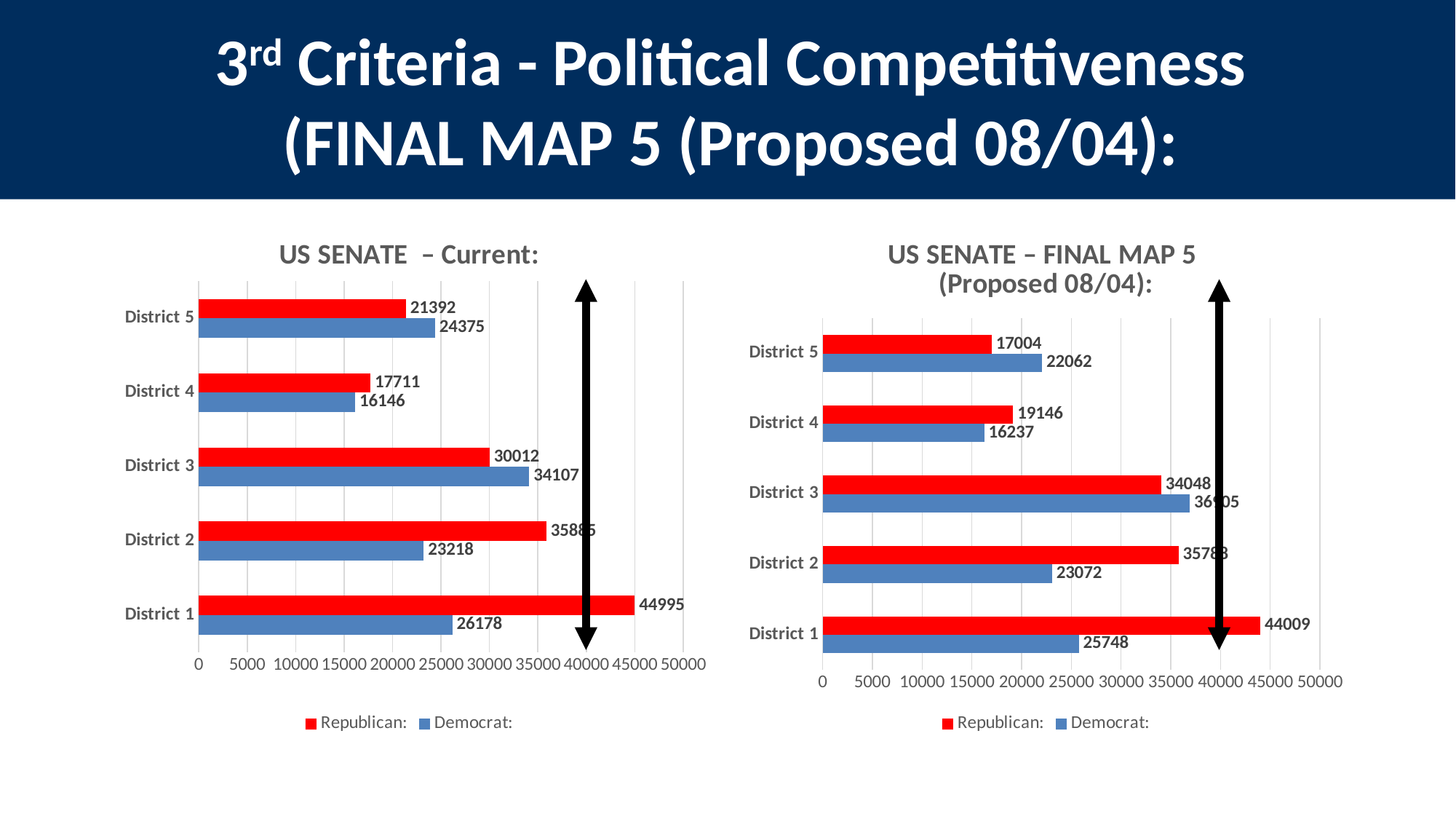

3rd Criteria - Political Competitiveness
(FINAL MAP 5 (Proposed 08/04):

### Chart: US SENATE  – Current:

| Category | Democrat: | Republican: |
|---|---|---|
| District 1 | 26178.0 | 44995.0 |
| District 2 | 23218.0 | 35885.0 |
| District 3 | 34107.0 | 30012.0 |
| District 4 | 16146.0 | 17711.0 |
| District 5 | 24375.0 | 21392.0 |

### Chart: US SENATE – FINAL MAP 5
(Proposed 08/04):

| Category | Democrat: | Republican: |
|---|---|---|
| District 1 | 25748.0 | 44009.0 |
| District 2 | 23072.0 | 35788.0 |
| District 3 | 36905.0 | 34048.0 |
| District 4 | 16237.0 | 19146.0 |
| District 5 | 22062.0 | 17004.0 |